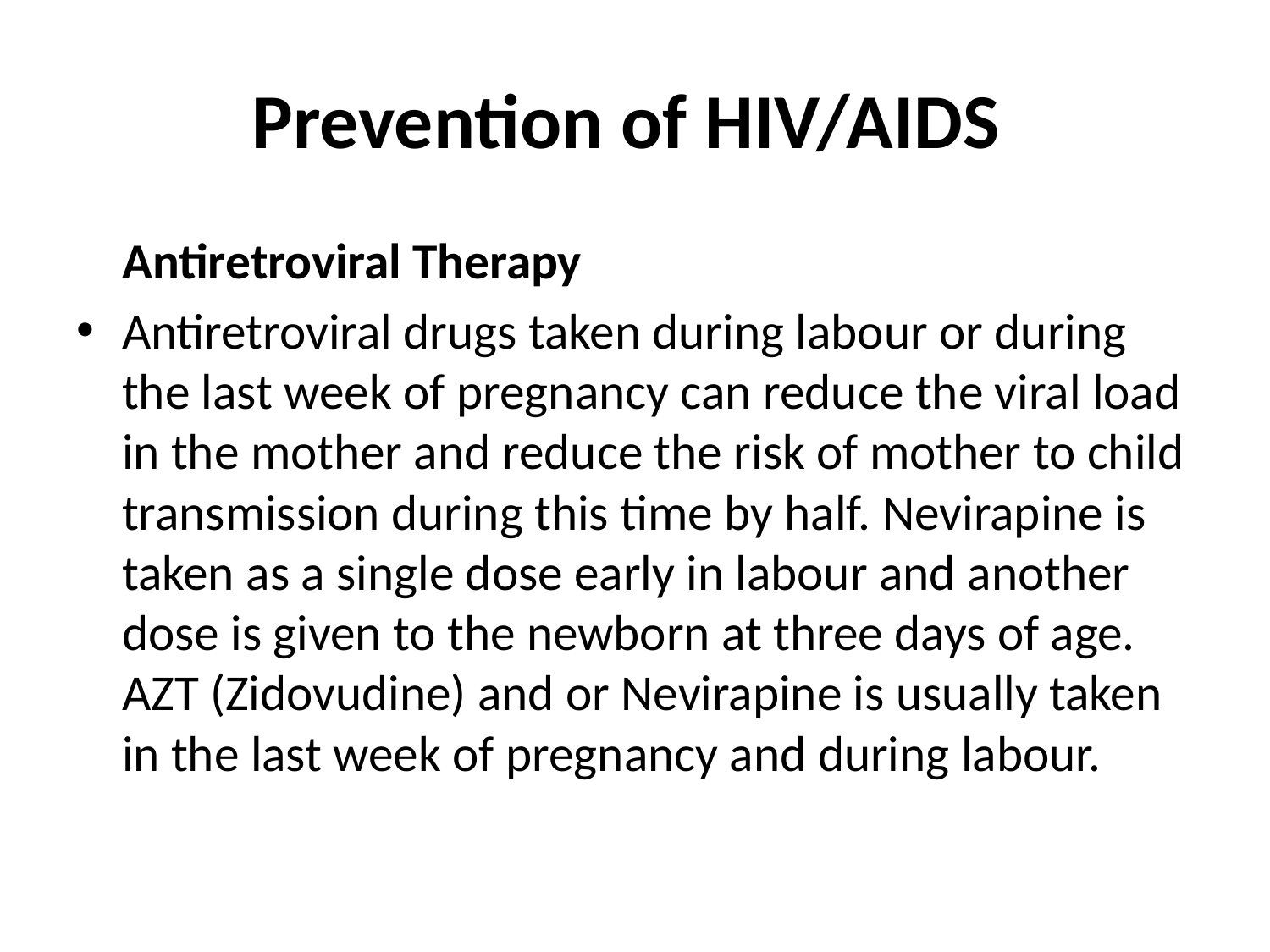

# Prevention of HIV/AIDS
	Antiretroviral Therapy
Antiretroviral drugs taken during labour or during the last week of pregnancy can reduce the viral load in the mother and reduce the risk of mother to child transmission during this time by half. Nevirapine is taken as a single dose early in labour and another dose is given to the newborn at three days of age. AZT (Zidovudine) and or Nevirapine is usually taken in the last week of pregnancy and during labour.